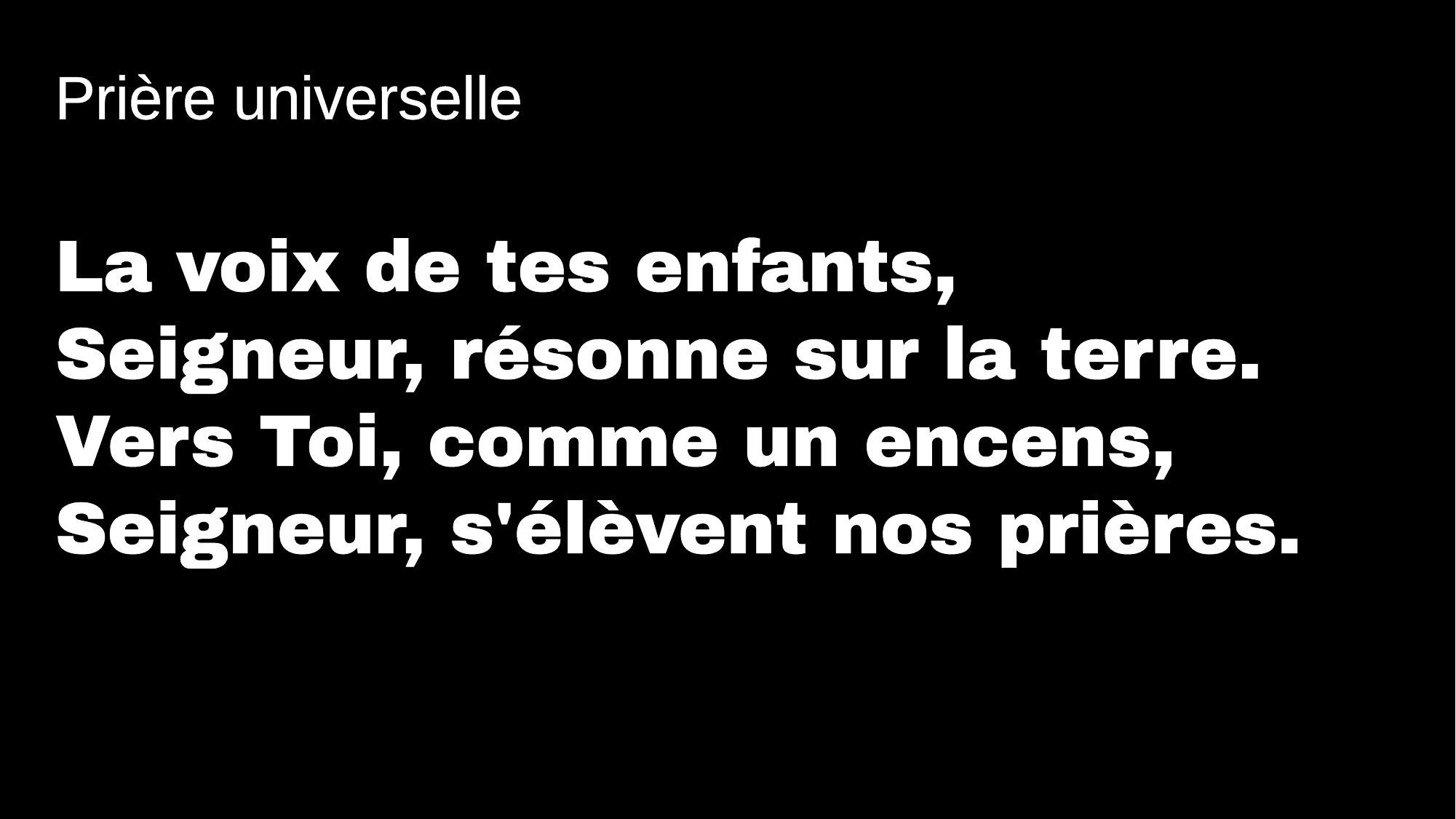

Prière universelle

La voix de tes enfants,
Seigneur, résonne sur la terre.
Vers Toi, comme un encens, Seigneur, s'élèvent nos prières.